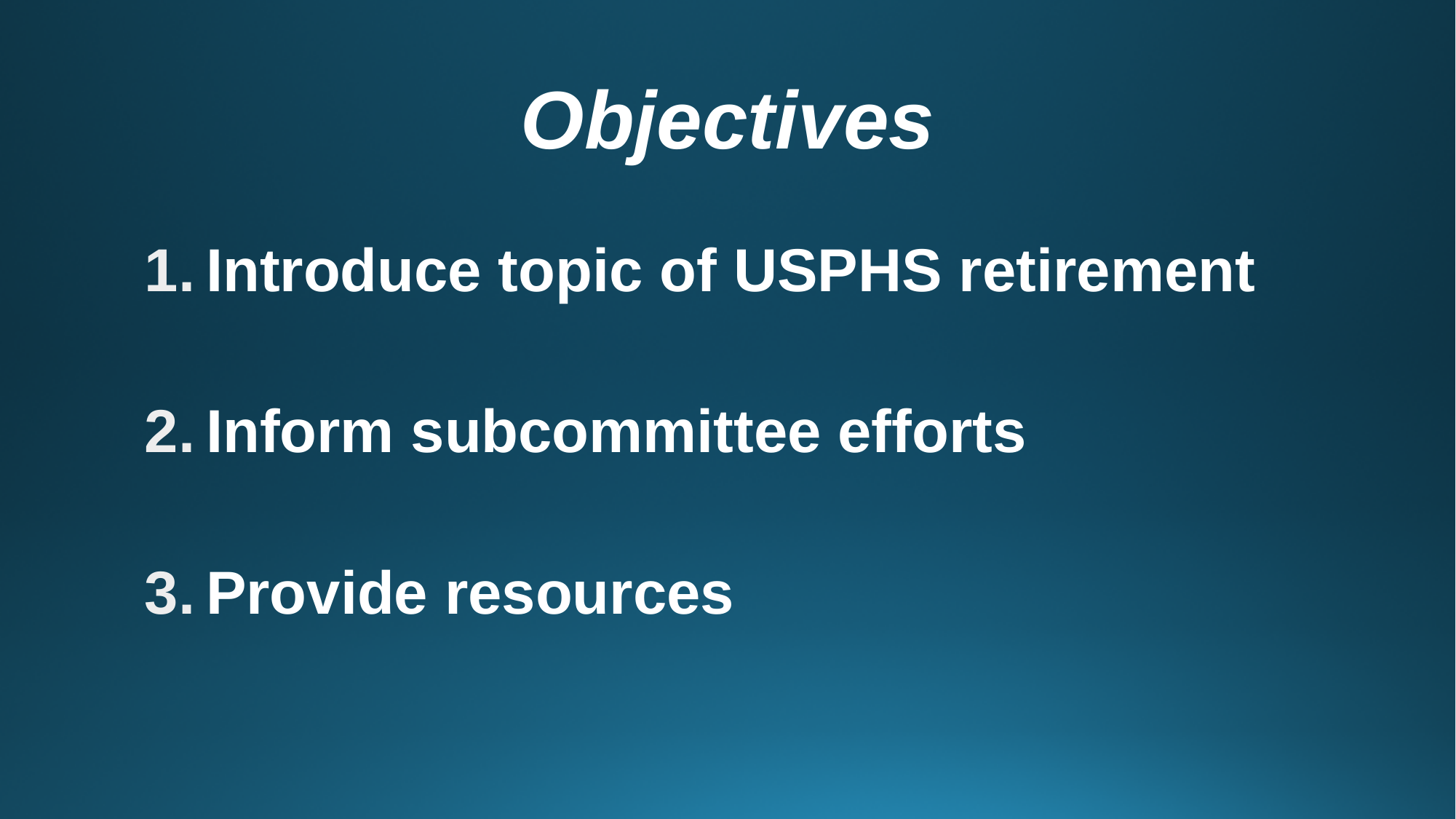

# Objectives
Introduce topic of USPHS retirement

Inform subcommittee efforts

Provide resources